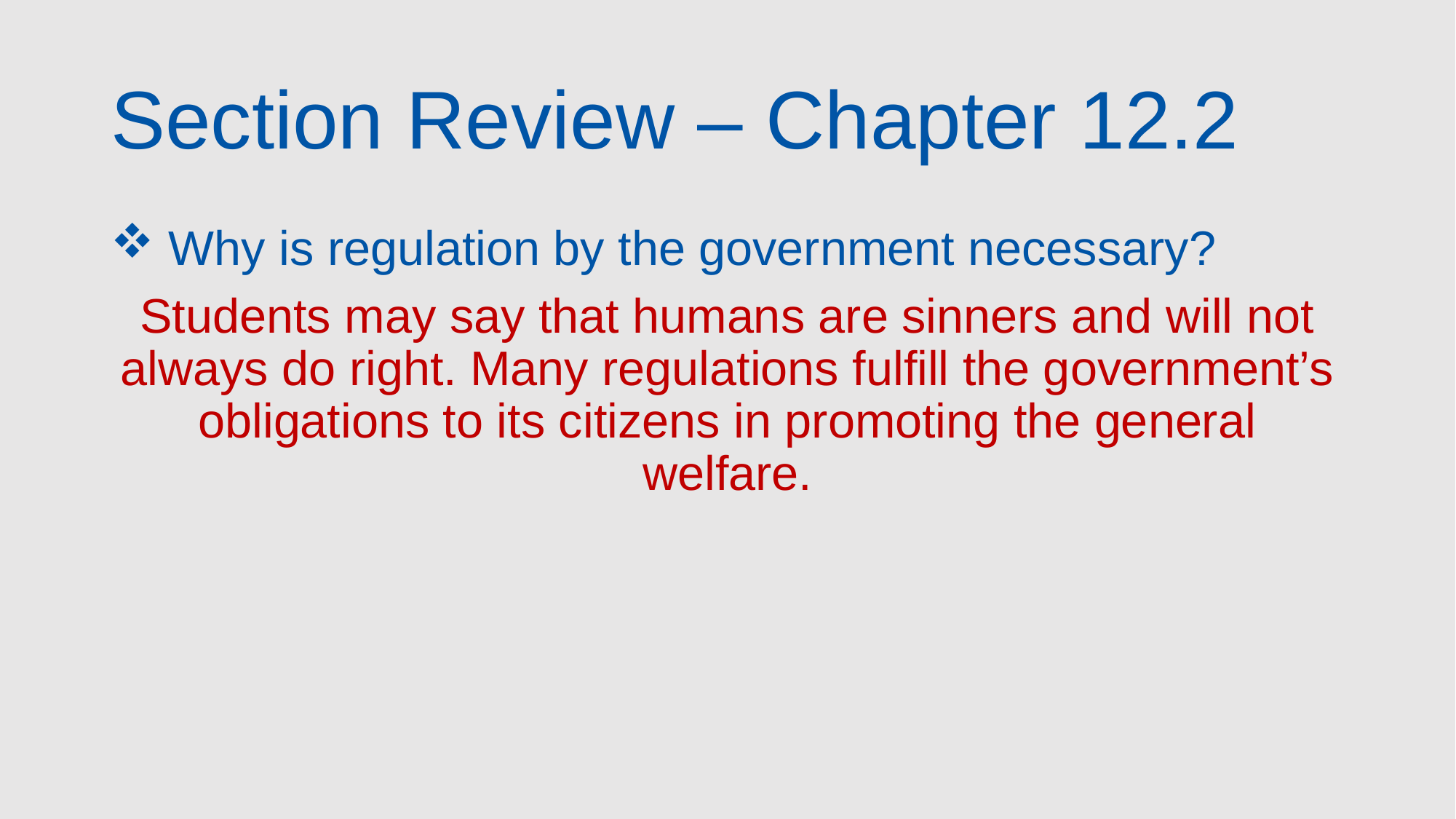

# Section Review – Chapter 12.2
 Why is regulation by the government necessary?
Students may say that humans are sinners and will not always do right. Many regulations fulfill the government’s obligations to its citizens in promoting the general welfare.